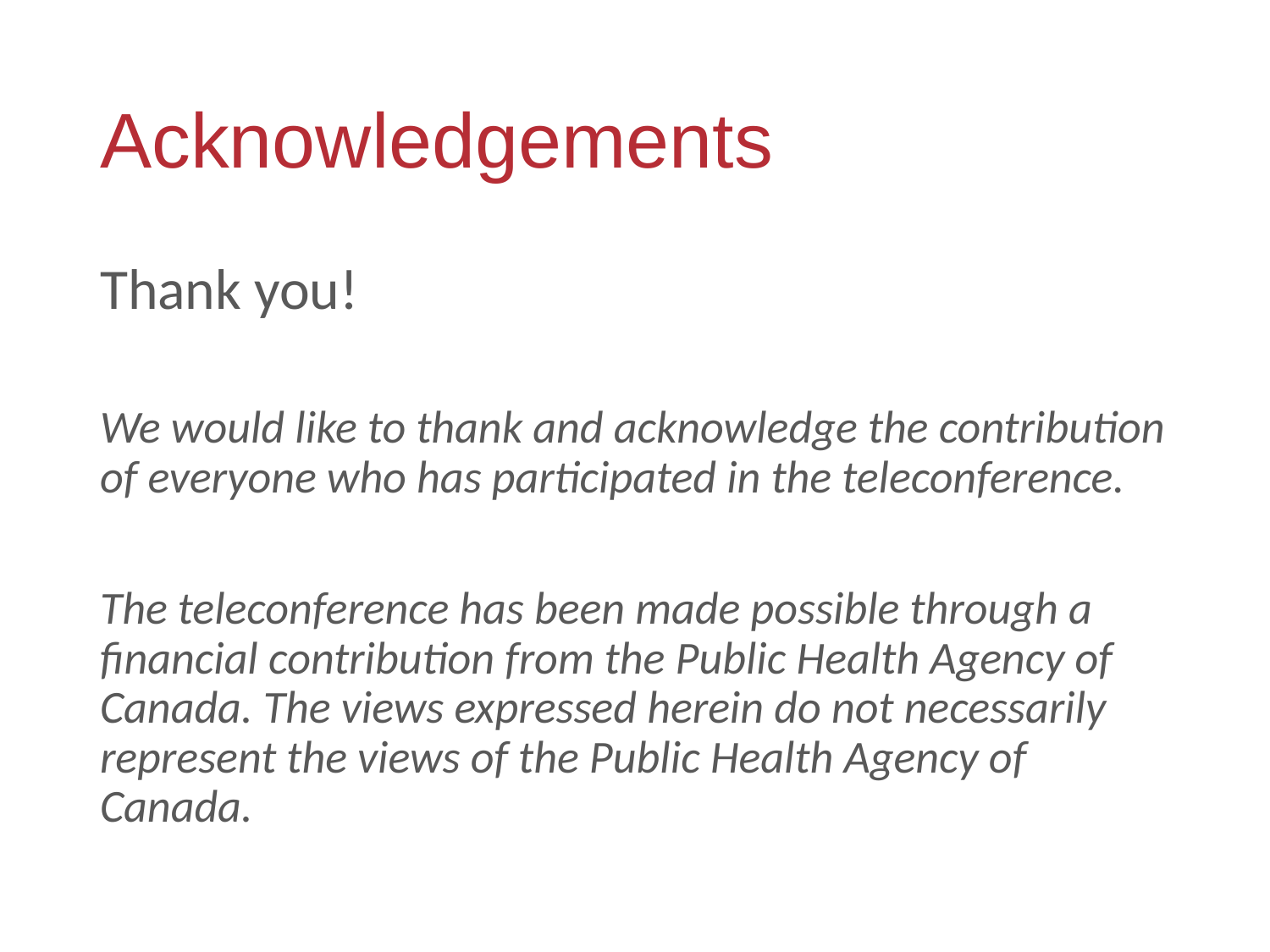

# Acknowledgements
Thank you!

We would like to thank and acknowledge the contribution of everyone who has participated in the teleconference.

The teleconference has been made possible through a financial contribution from the Public Health Agency of Canada. The views expressed herein do not necessarily represent the views of the Public Health Agency of Canada.